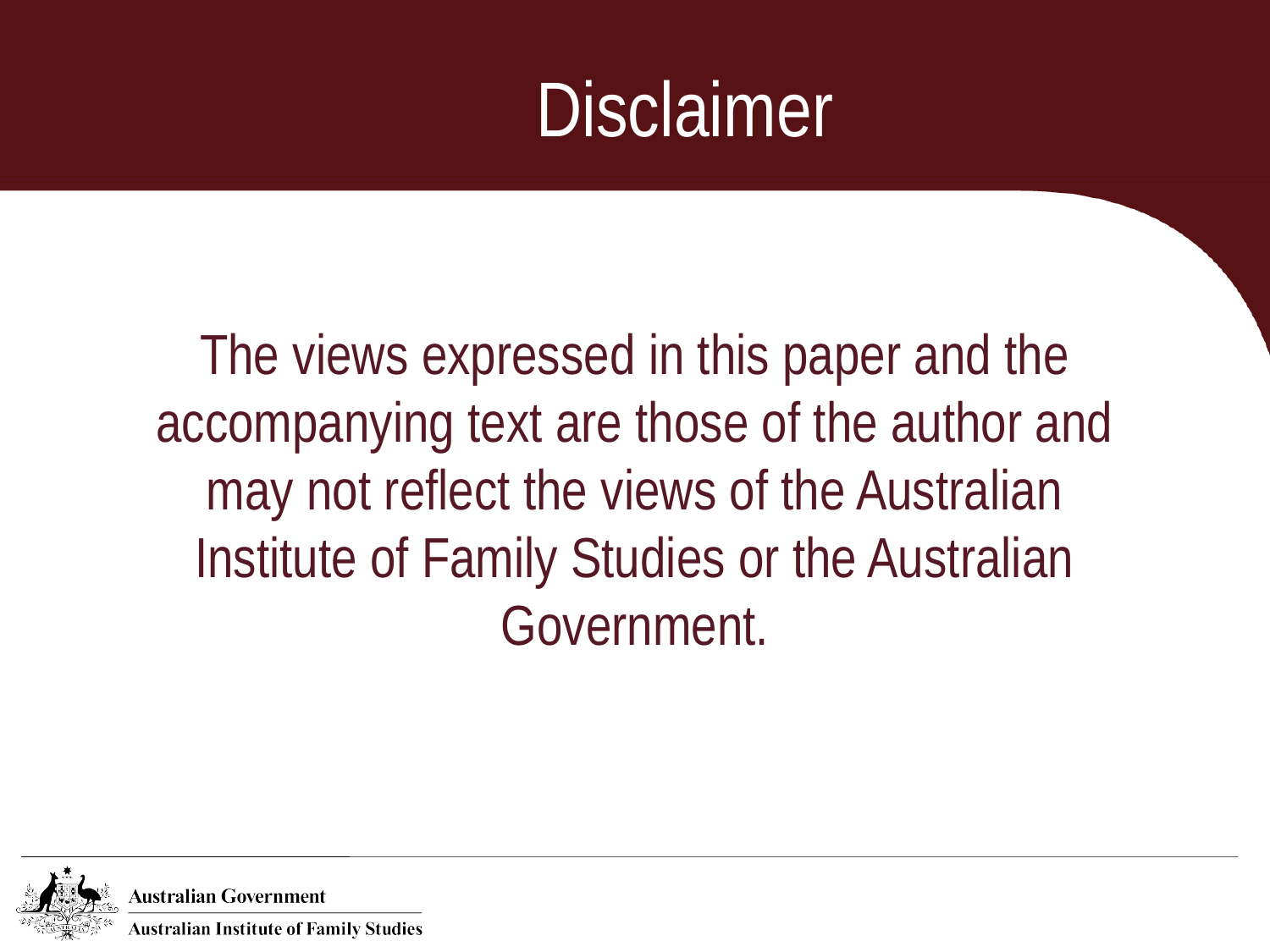

# Disclaimer

The views expressed in this paper and the accompanying text are those of the author and may not reflect the views of the Australian Institute of Family Studies or the Australian Government.